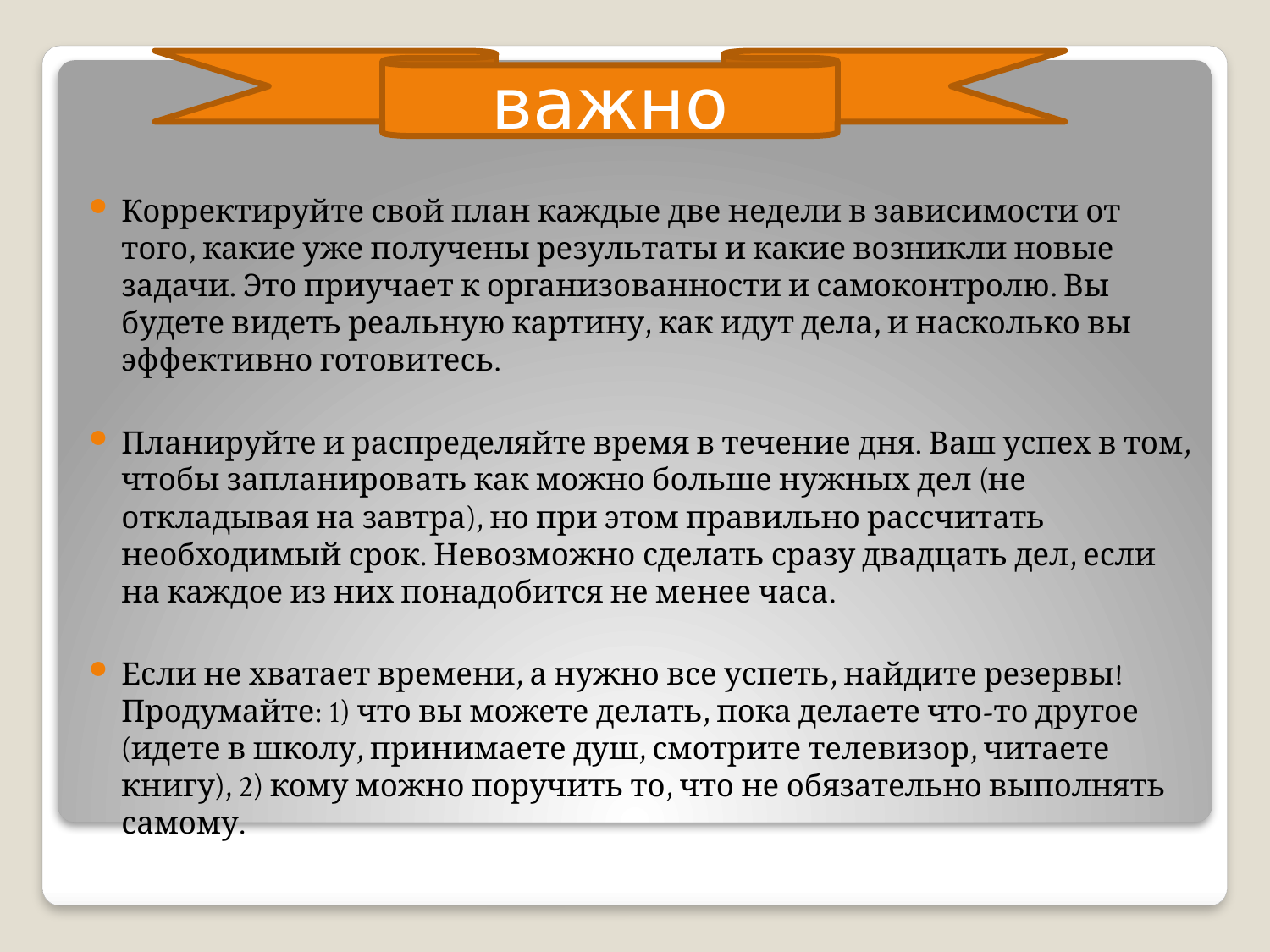

важно

Корректируйте свой план каждые две недели в зависимости от того, какие уже получены результаты и какие возникли новые задачи. Это приучает к организованности и самоконтролю. Вы будете видеть реальную картину, как идут дела, и насколько вы эффективно готовитесь.

Планируйте и распределяйте время в течение дня. Ваш успех в том, чтобы запланировать как можно больше нужных дел (не откладывая на завтра), но при этом правильно рассчитать необходимый срок. Невозможно сделать сразу двадцать дел, если на каждое из них понадобится не менее часа.

Если не хватает времени, а нужно все успеть, найдите резервы! Продумайте: 1) что вы можете делать, пока делаете что-то другое (идете в школу, принимаете душ, смотрите телевизор, читаете книгу), 2) кому можно поручить то, что не обязательно выполнять самому.